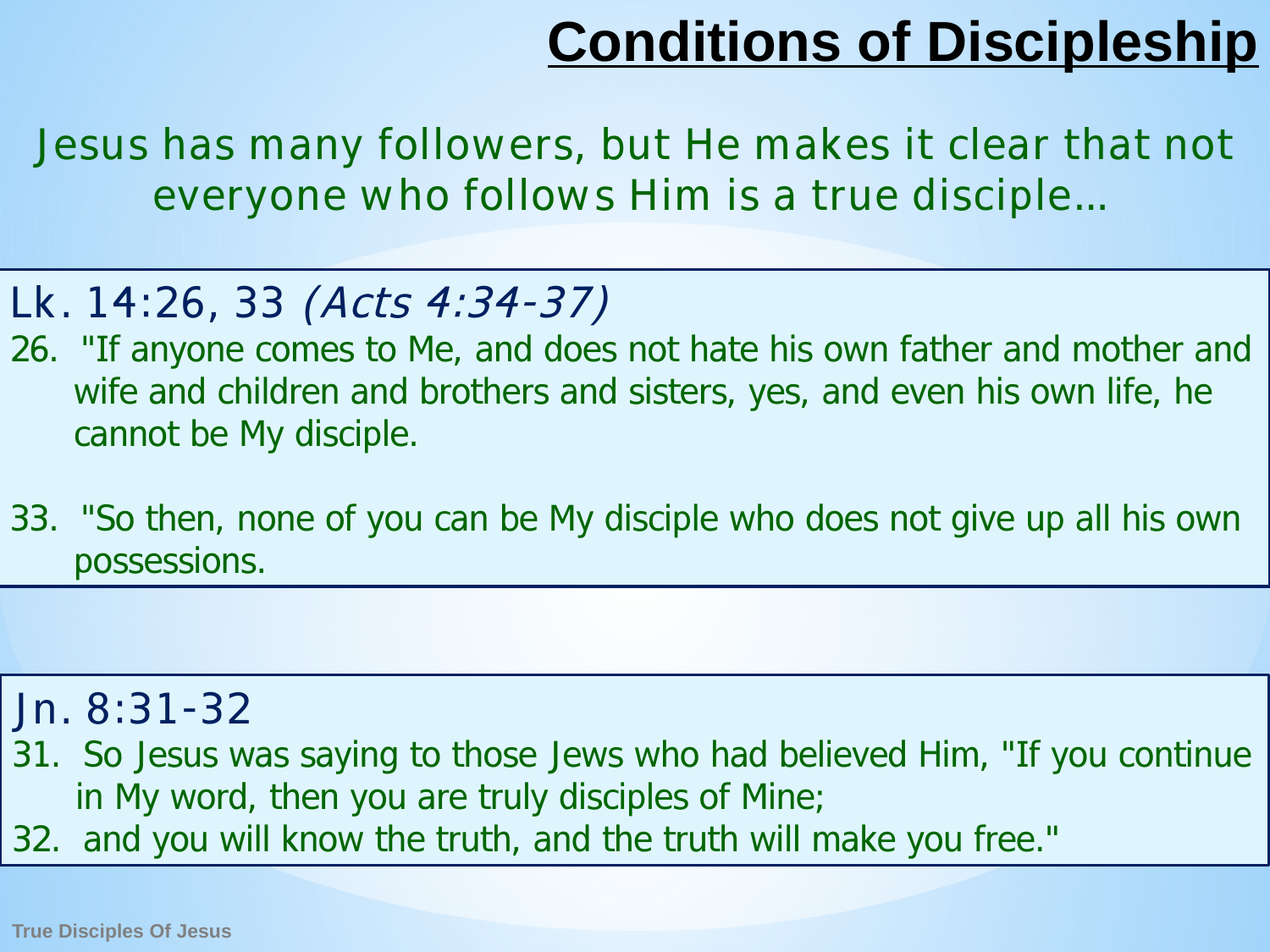

# Conditions of Discipleship
Jesus has many followers, but He makes it clear that not
everyone who follows Him is a true disciple…
Lk. 14:26, 33 (Acts 4:34-37)
26.  "If anyone comes to Me, and does not hate his own father and mother and wife and children and brothers and sisters, yes, and even his own life, he cannot be My disciple.

33.  "So then, none of you can be My disciple who does not give up all his own possessions.
Jn. 8:31-32
31.  So Jesus was saying to those Jews who had believed Him, "If you continue in My word, then you are truly disciples of Mine;
32.  and you will know the truth, and the truth will make you free."
True Disciples Of Jesus